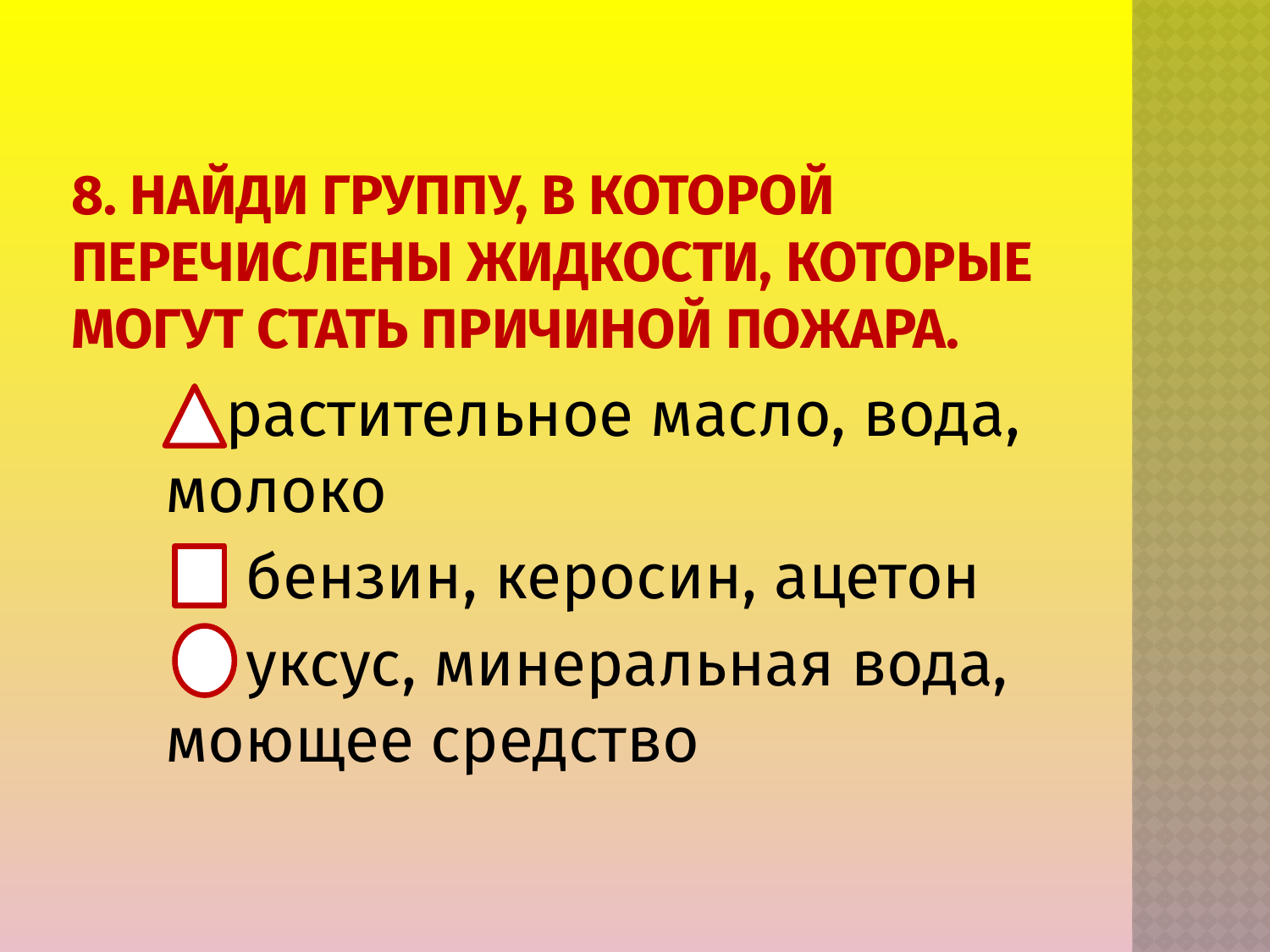

# 8. Найди группу, в которой перечислены жидкости, которые могут стать причиной пожара.
        растительное масло, вода, молоко
       бензин, керосин, ацетон
       уксус, минеральная вода, моющее средство